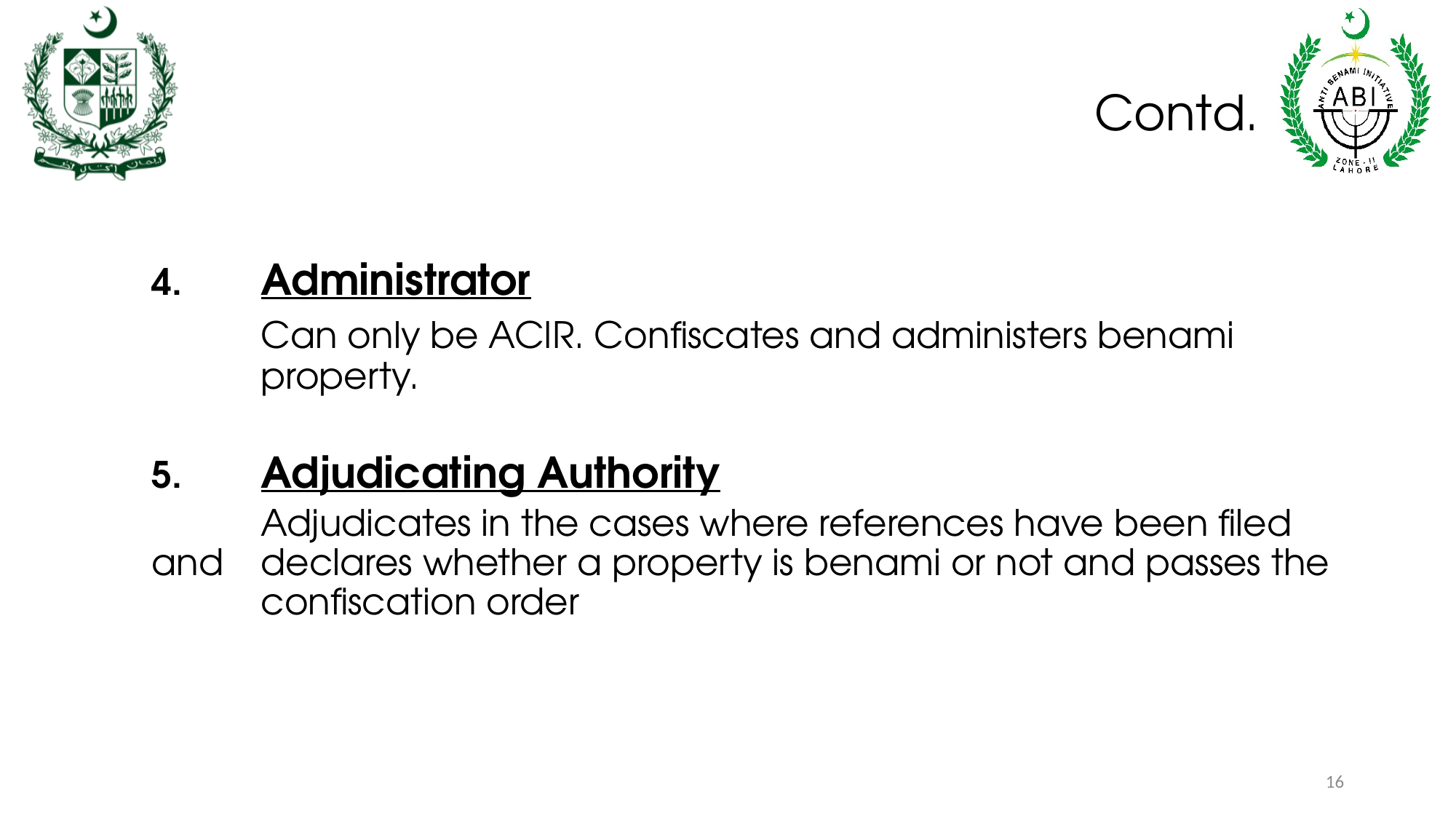

# Contd.

4.	Administrator
	Can only be ACIR. Confiscates and administers benami 	property.

5.	Adjudicating Authority
	Adjudicates in the cases where references have been filed and 	declares whether a property is benami or not and passes the 	confiscation order

16